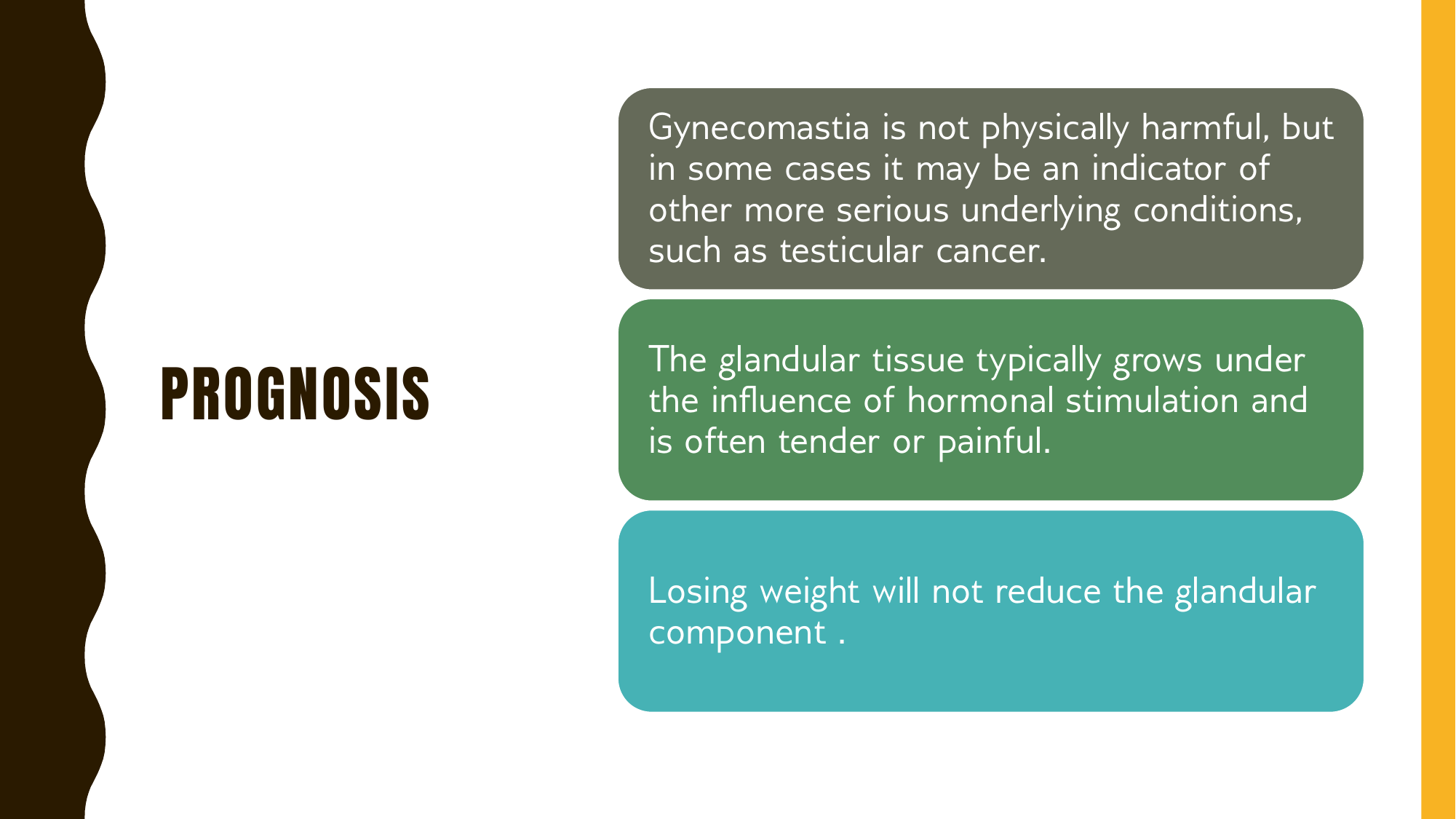

# PROGNOSIS
Gynecomastia is not physically harmful, but in some cases it may be an indicator of other more serious underlying conditions, such as testicular cancer.
The glandular tissue typically grows under the influence of hormonal stimulation and is often tender or painful.
Losing weight will not reduce the glandular component .